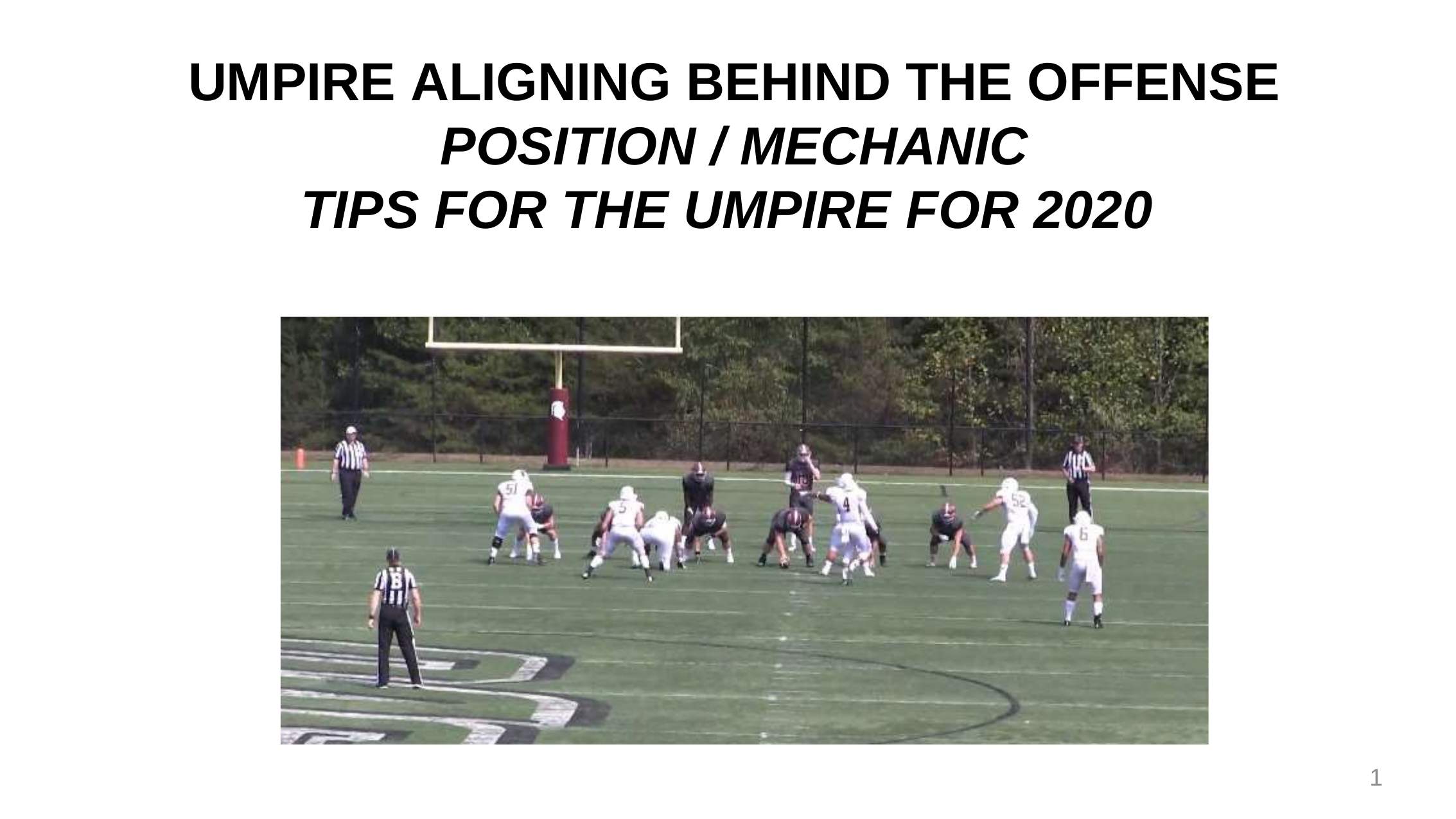

# UMPIRE ALIGNING BEHIND THE OFFENSE POSITION / MECHANIC TIPS FOR THE UMPIRE FOR 2020

1